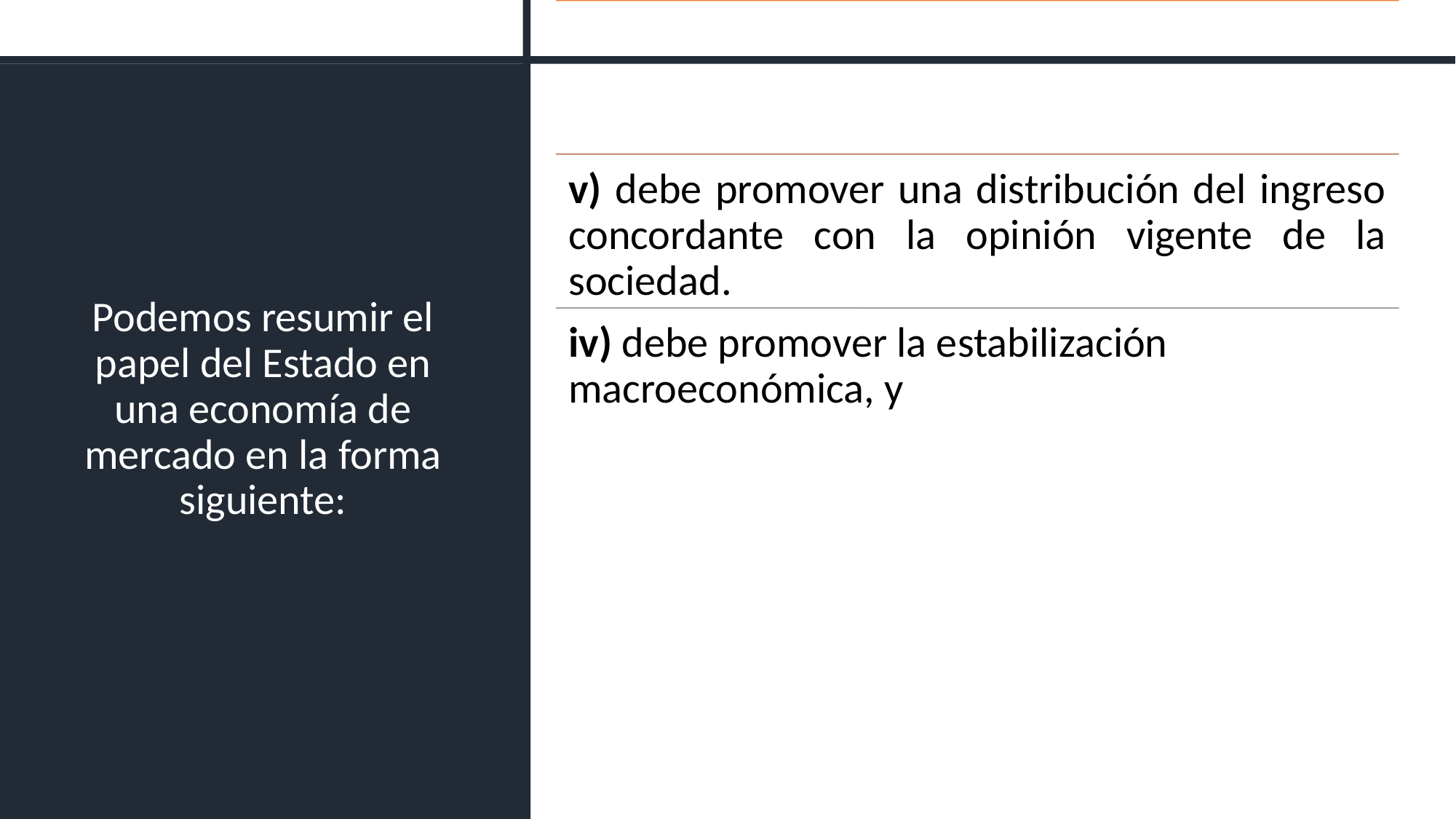

v) debe promover una distribución del ingreso concordante con la opinión vigente de la sociedad.
iv) debe promover la estabilización macroeconómica, y

# Podemos resumir el papel del Estado en una economía de mercado en la forma siguiente: